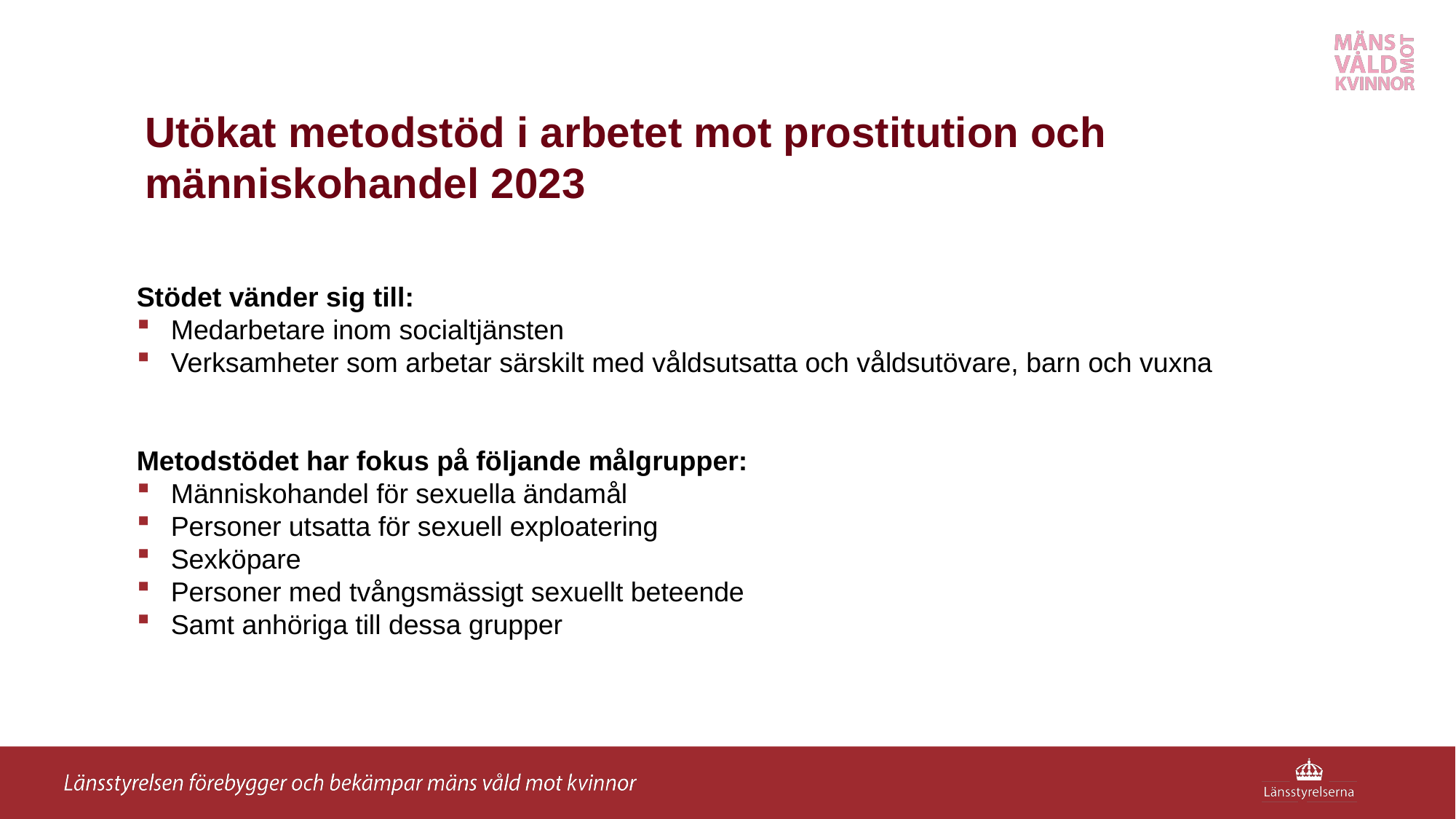

# Utökat metodstöd i arbetet mot prostitution och människohandel 2023

Stödet vänder sig till:
Medarbetare inom socialtjänsten
Verksamheter som arbetar särskilt med våldsutsatta och våldsutövare, barn och vuxna

Metodstödet har fokus på följande målgrupper:
Människohandel för sexuella ändamål
Personer utsatta för sexuell exploatering
Sexköpare
Personer med tvångsmässigt sexuellt beteende
Samt anhöriga till dessa grupper